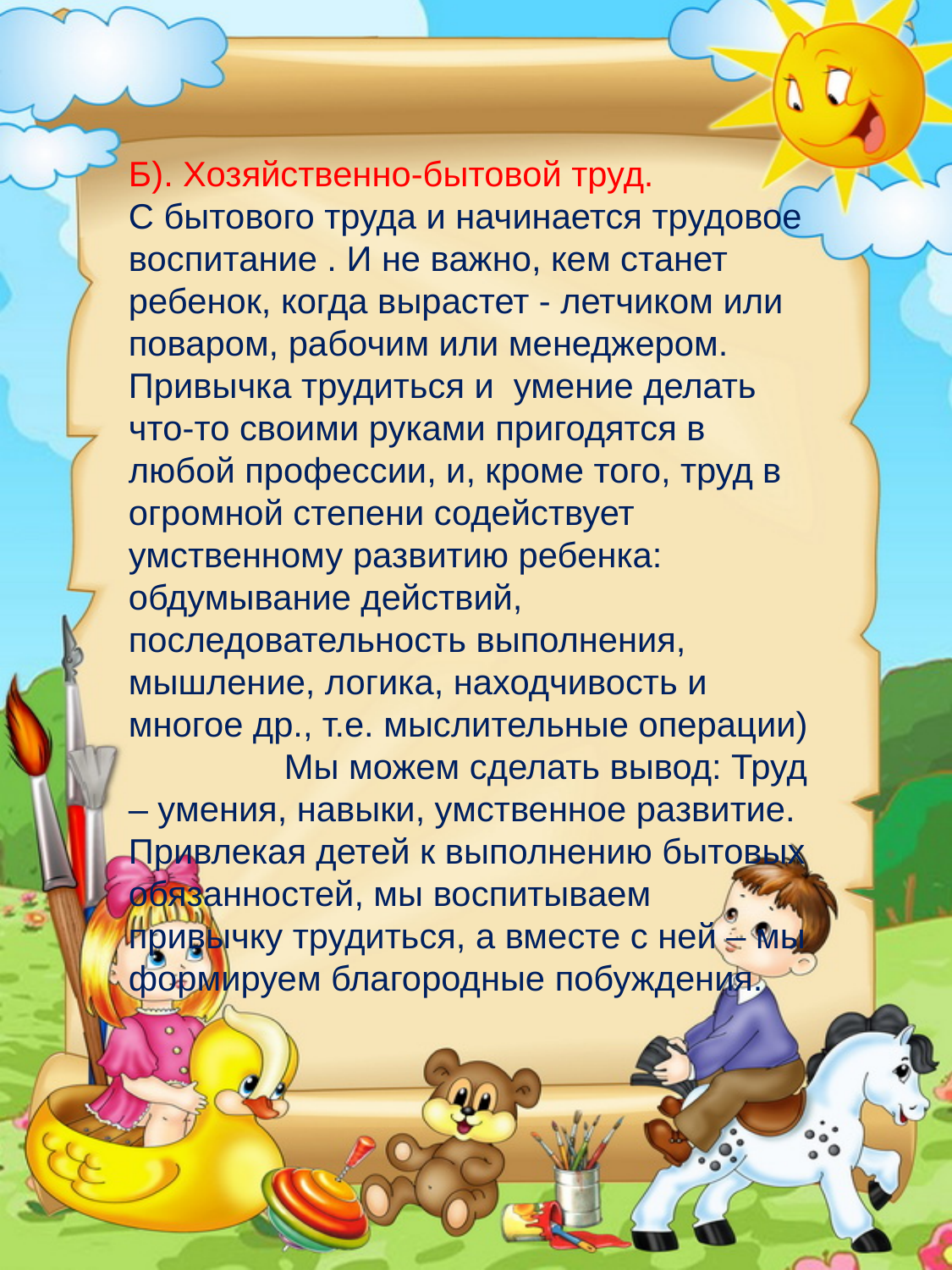

Б). Хозяйственно-бытовой труд.
С бытового труда и начинается трудовое воспитание . И не важно, кем станет ребенок, когда вырастет - летчиком или поваром, рабочим или менеджером. Привычка трудиться и  умение делать что-то своими руками пригодятся в любой профессии, и, кроме того, труд в огромной степени содействует умственному развитию ребенка: обдумывание действий, последовательность выполнения, мышление, логика, находчивость и многое др., т.е. мыслительные операции)                 Мы можем сделать вывод: Труд – умения, навыки, умственное развитие. Привлекая детей к выполнению бытовых обязанностей, мы воспитываем привычку трудиться, а вместе с ней – мы формируем благородные побуждения.